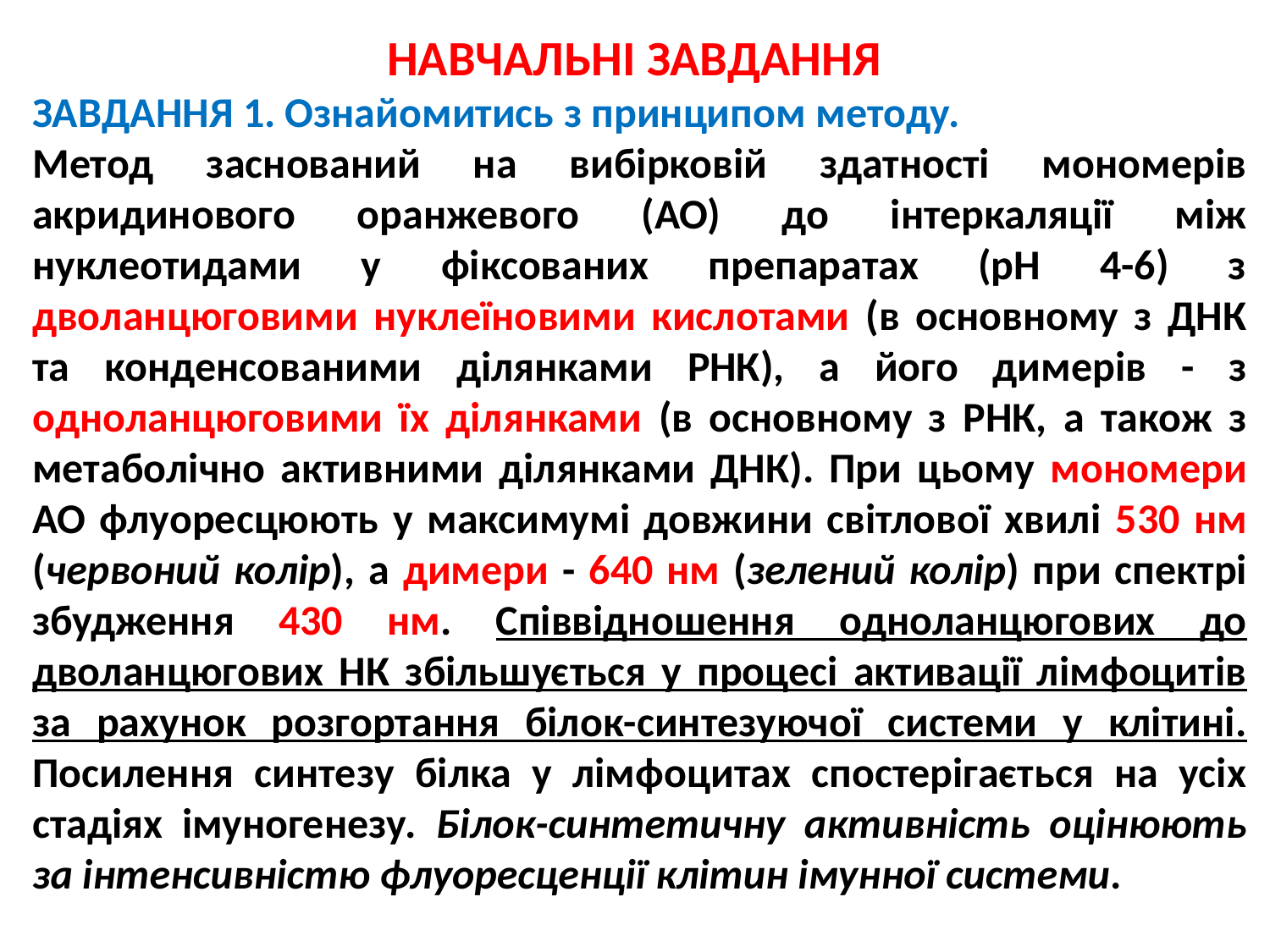

НАВЧАЛЬНІ ЗАВДАННЯ
ЗАВДАННЯ 1. Ознайомитись з принципом методу.
Метод заснований на вибірковій здатності мономерів акридинового оранжевого (АО) до інтеркаляції між нуклеотидами у фіксованих препаратах (рН 4-6) з дволанцюговими нуклеїновими кислотами (в основному з ДНК та конденсованими ділянками РНК), а його димерів - з одноланцюговими їх ділянками (в основному з РНК, а також з метаболічно активними ділянками ДНК). При цьому мономери АО флуоресцюють у максимумі довжини світлової хвилі 530 нм (червоний колір), а димери - 640 нм (зелений колір) при спектрі збудження 430 нм. Співвідношення одноланцюгових до дволанцюгових НК збільшується у процесі активації лімфоцитів за рахунок розгортання білок-синтезуючої системи у клітині. Посилення синтезу білка у лімфоцитах спостерігається на усіх стадіях імуногенезу. Білок-синтетичну активність оцінюють за інтенсивністю флуоресценції клітин імунної системи.